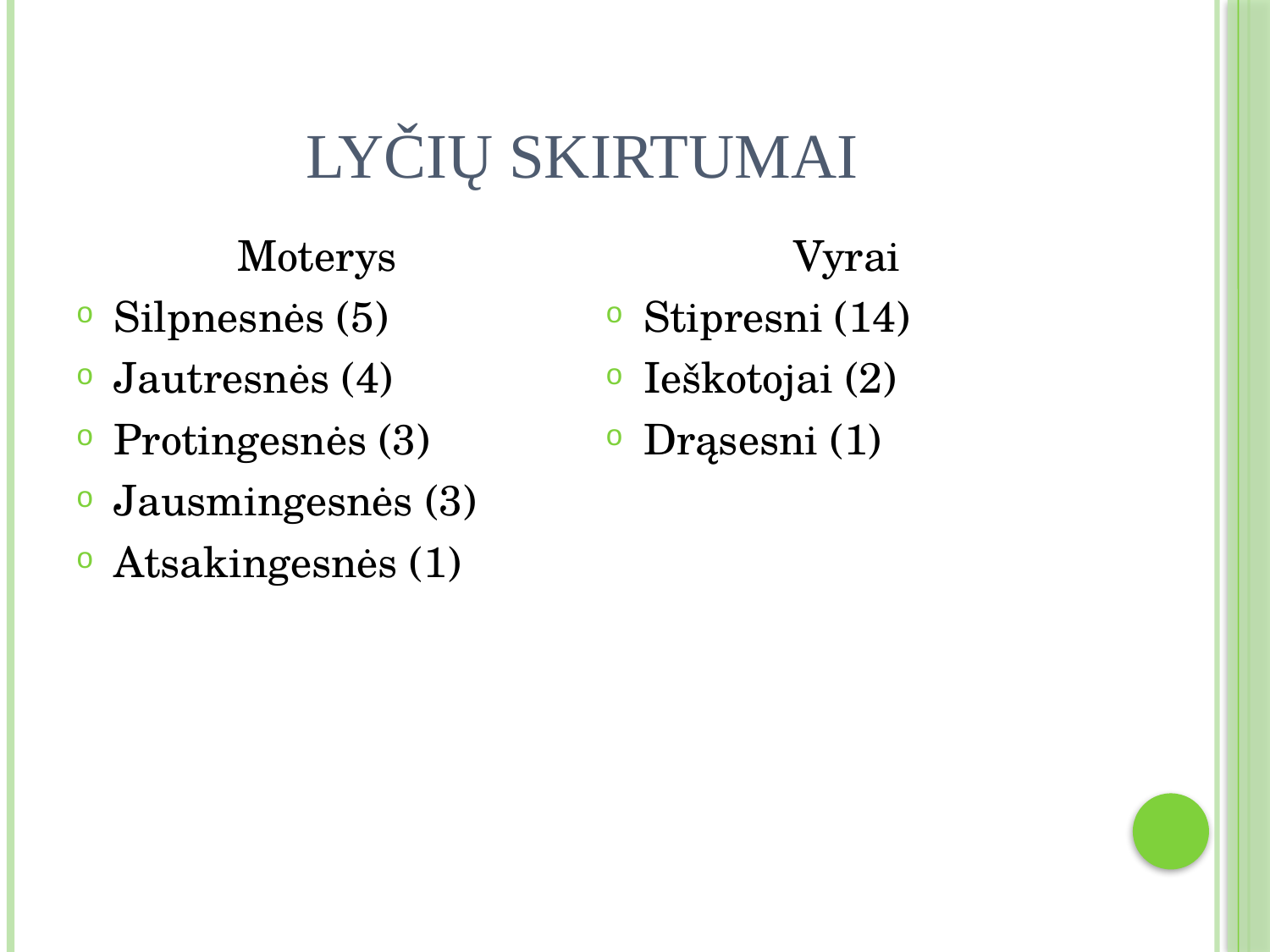

# Lyčių skirtumai
Moterys
Silpnesnės (5)
Jautresnės (4)
Protingesnės (3)
Jausmingesnės (3)
Atsakingesnės (1)
Vyrai
Stipresni (14)
Ieškotojai (2)
Drąsesni (1)